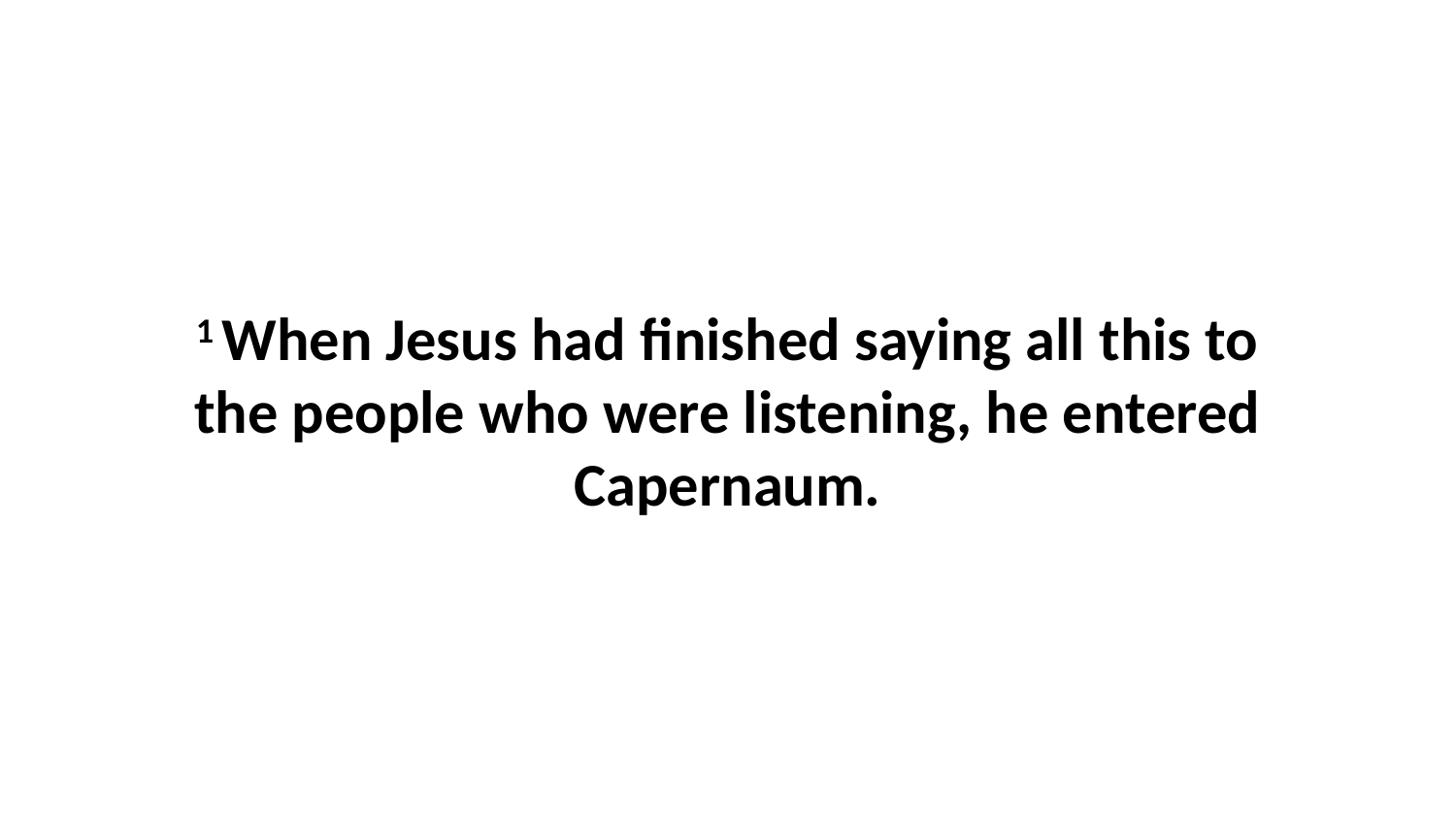

1 When Jesus had finished saying all this to the people who were listening, he entered Capernaum.